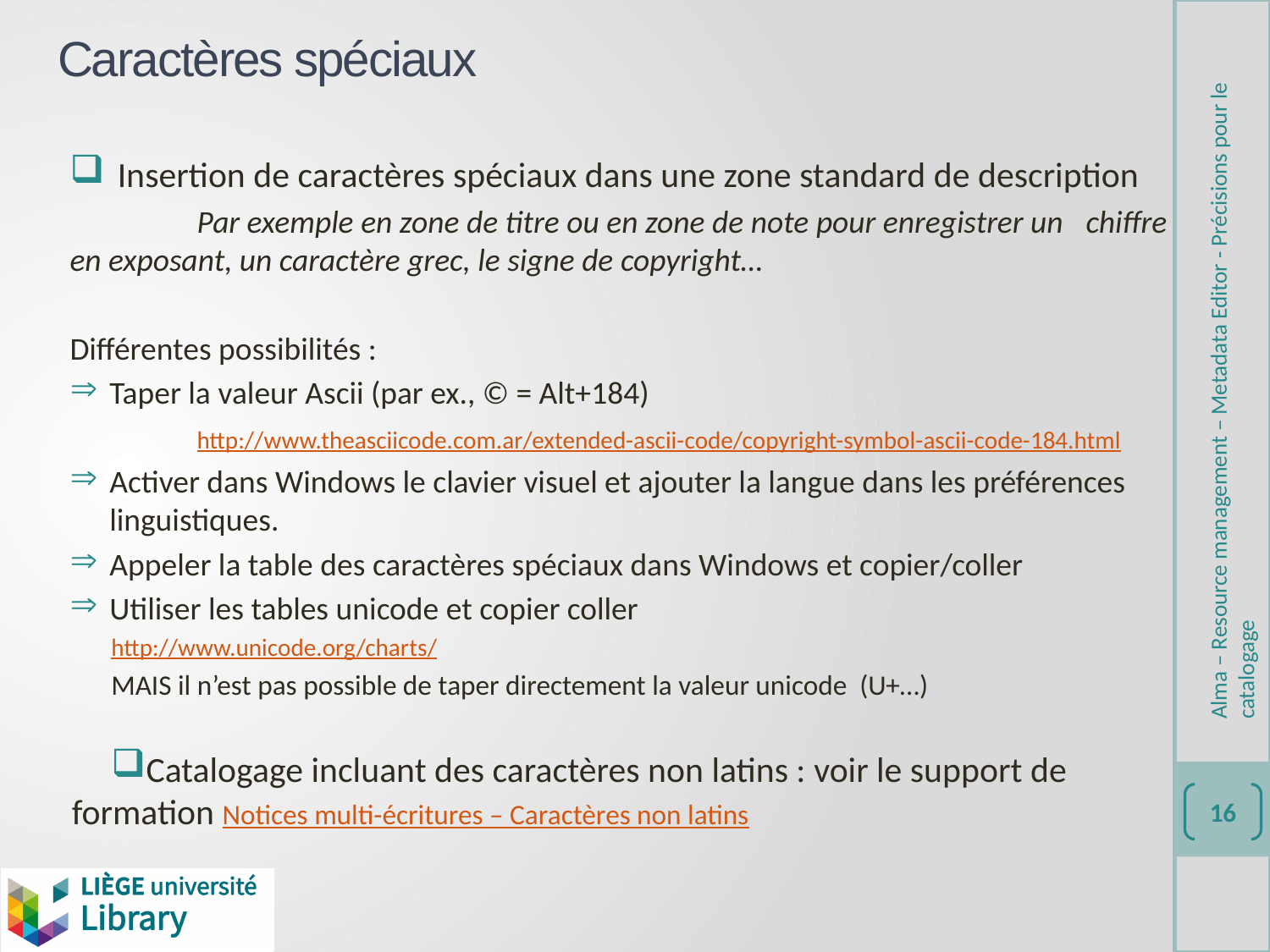

# Caractères spéciaux
Insertion de caractères spéciaux dans une zone standard de description
	Par exemple en zone de titre ou en zone de note pour enregistrer un 	chiffre en exposant, un caractère grec, le signe de copyright…

Différentes possibilités :
Taper la valeur Ascii (par ex., © = Alt+184)
	http://www.theasciicode.com.ar/extended-ascii-code/copyright-symbol-ascii-code-184.html
Activer dans Windows le clavier visuel et ajouter la langue dans les préférences linguistiques.
Appeler la table des caractères spéciaux dans Windows et copier/coller
Utiliser les tables unicode et copier coller
http://www.unicode.org/charts/
MAIS il n’est pas possible de taper directement la valeur unicode  (U+…)

Catalogage incluant des caractères non latins : voir le support de formation Notices multi-écritures – Caractères non latins

Alma – Resource management – Metadata Editor - Précisions pour le catalogage
16